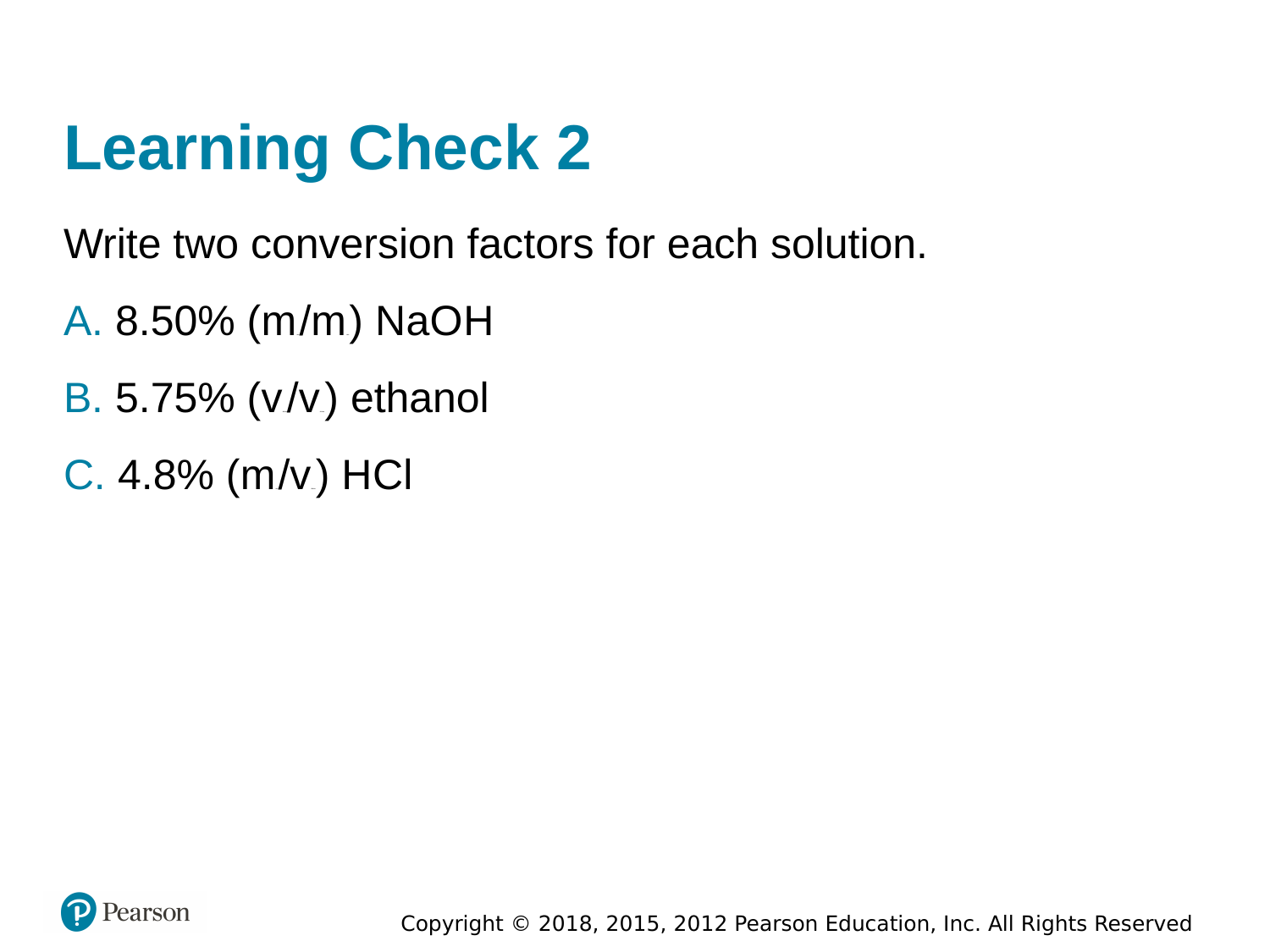

# Learning Check 2
Write two conversion factors for each solution.
A. 8.50% (mass/mass) N a O H
B. 5.75% (volume/volume) ethanol
C. 4.8% (mass/volume) H C l